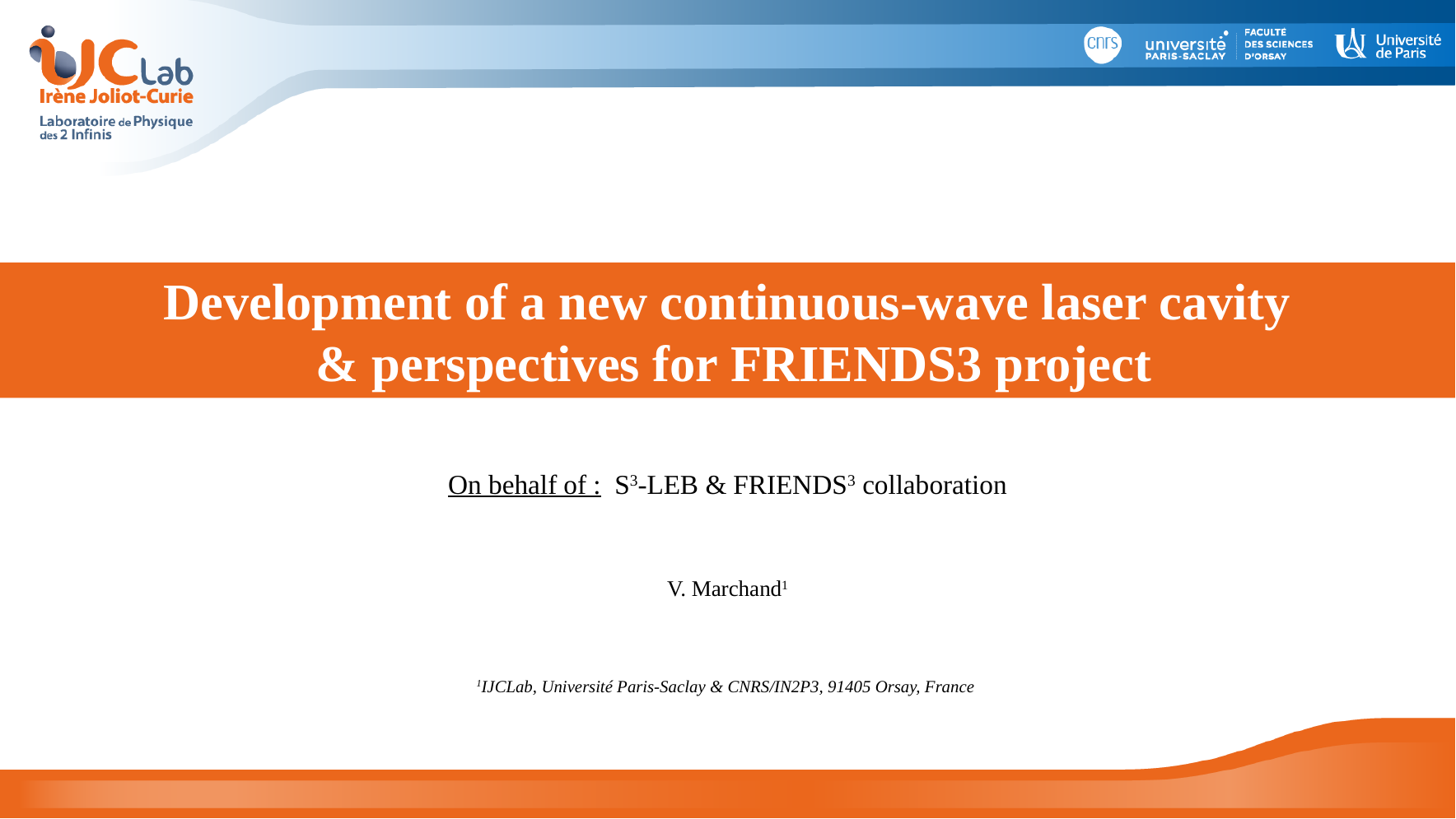

Development of a new continuous-wave laser cavity
 & perspectives for FRIENDS3 project
On behalf of :  S3-LEB & FRIENDS3 collaboration

V. Marchand1
1IJCLab, Université Paris-Saclay & CNRS/IN2P3, 91405 Orsay, France